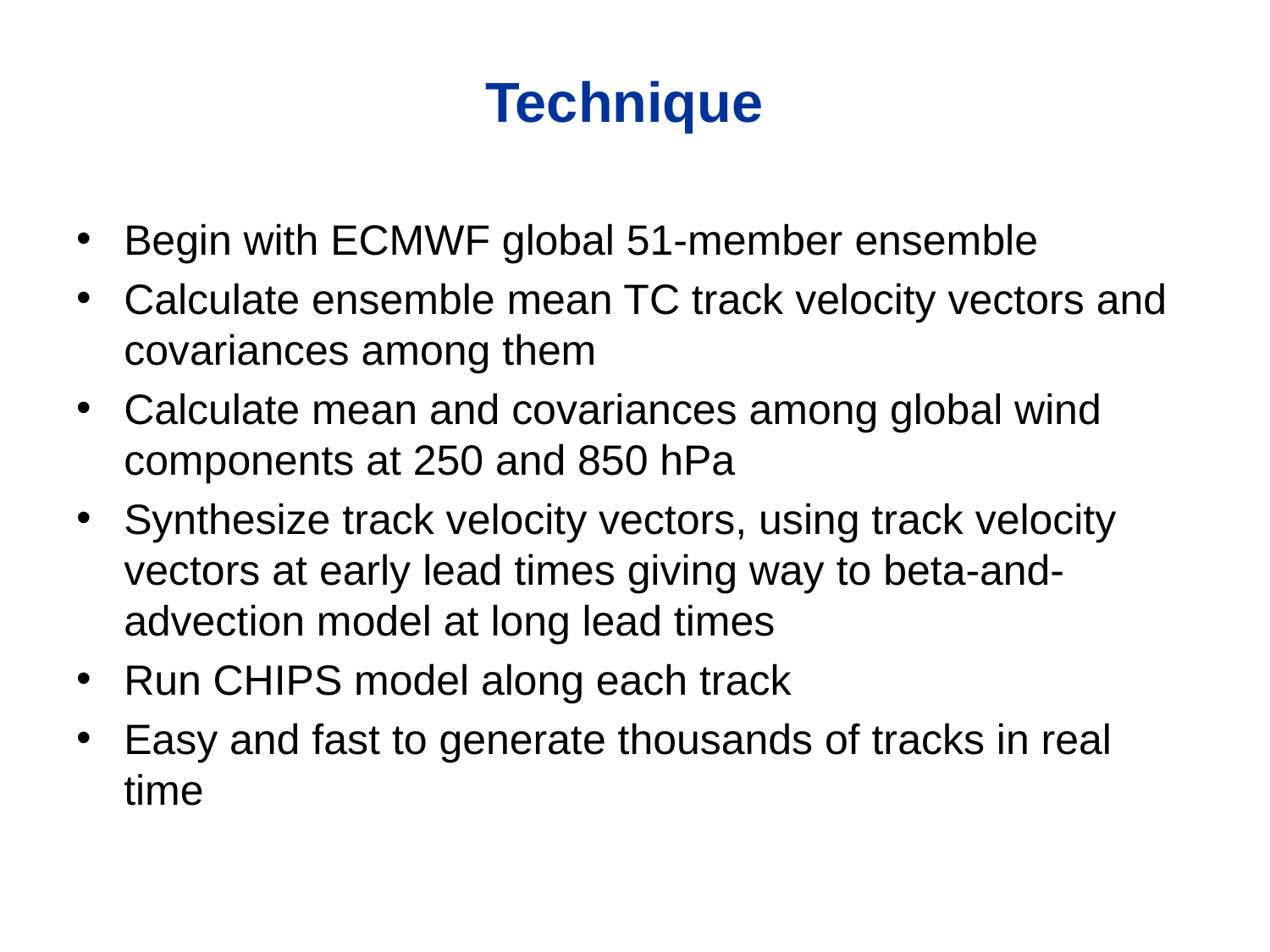

# Technique
Begin with ECMWF global 51-member ensemble
Calculate ensemble mean TC track velocity vectors and covariances among them
Calculate mean and covariances among global wind components at 250 and 850 hPa
Synthesize track velocity vectors, using track velocity vectors at early lead times giving way to beta-and-advection model at long lead times
Run CHIPS model along each track
Easy and fast to generate thousands of tracks in real time